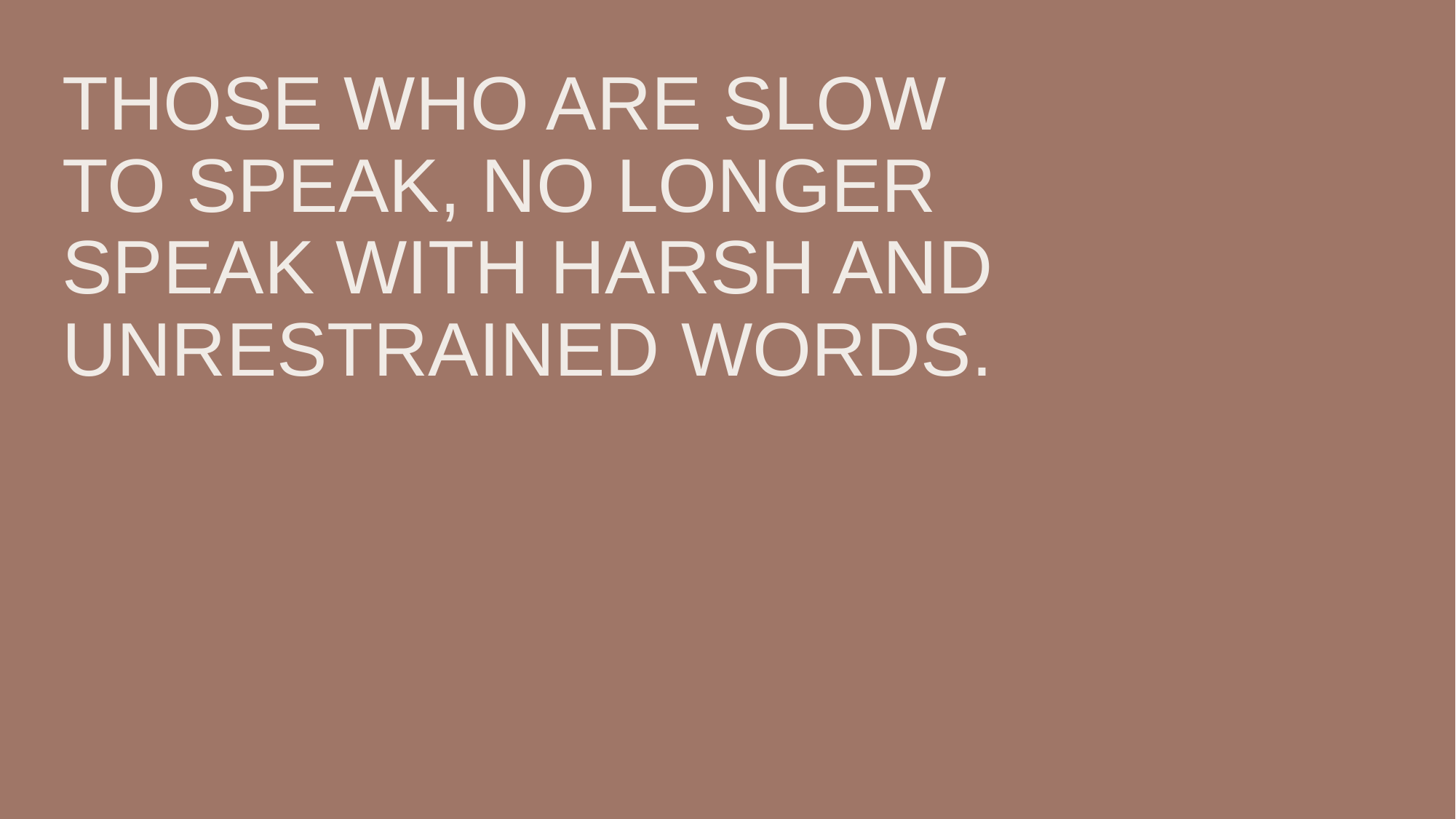

# Those who are slow to speak, no longer speak with harsh and unrestrained words.